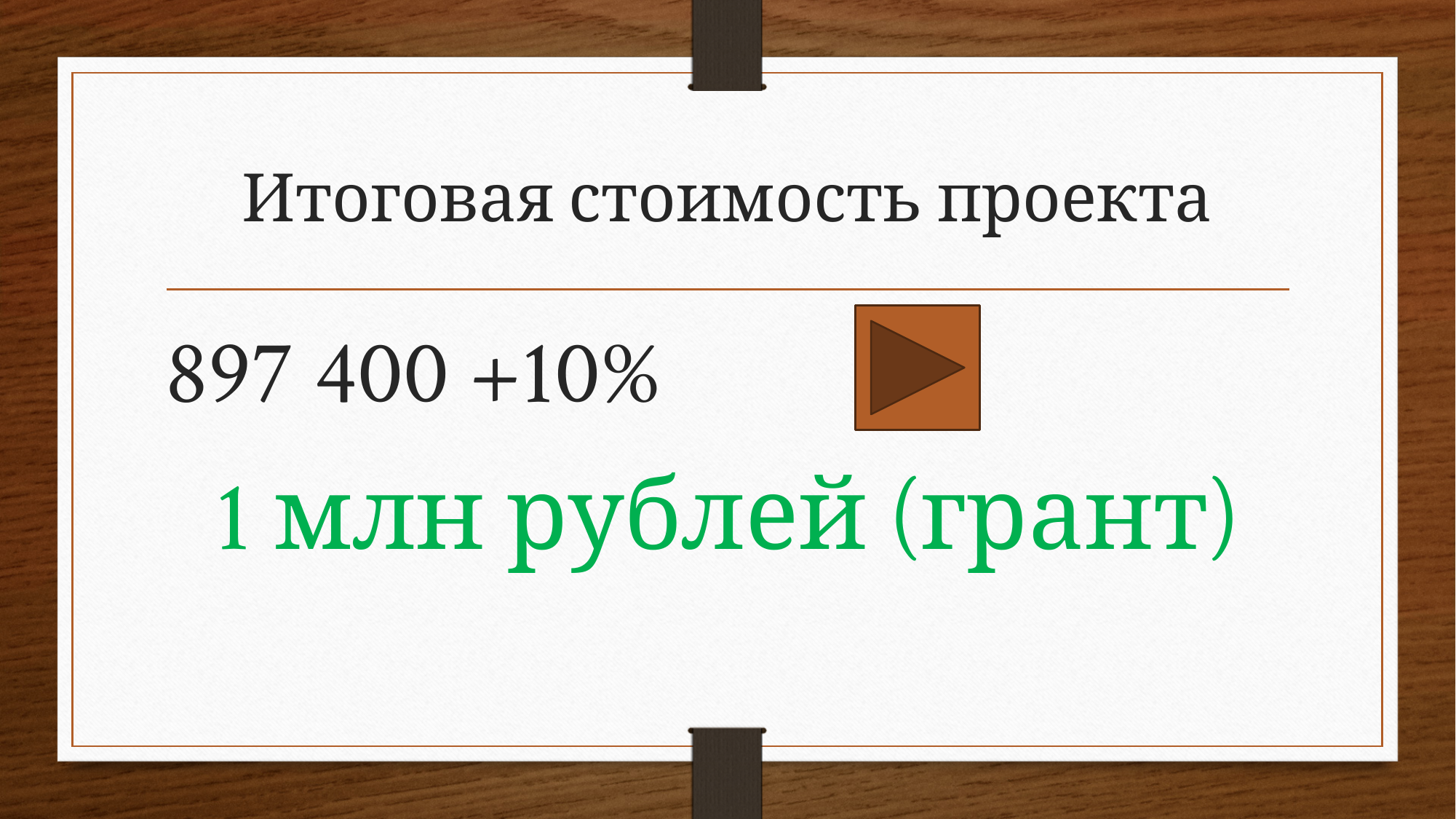

# Итоговая стоимость проекта
897 400 +10%
1 млн рублей (грант)